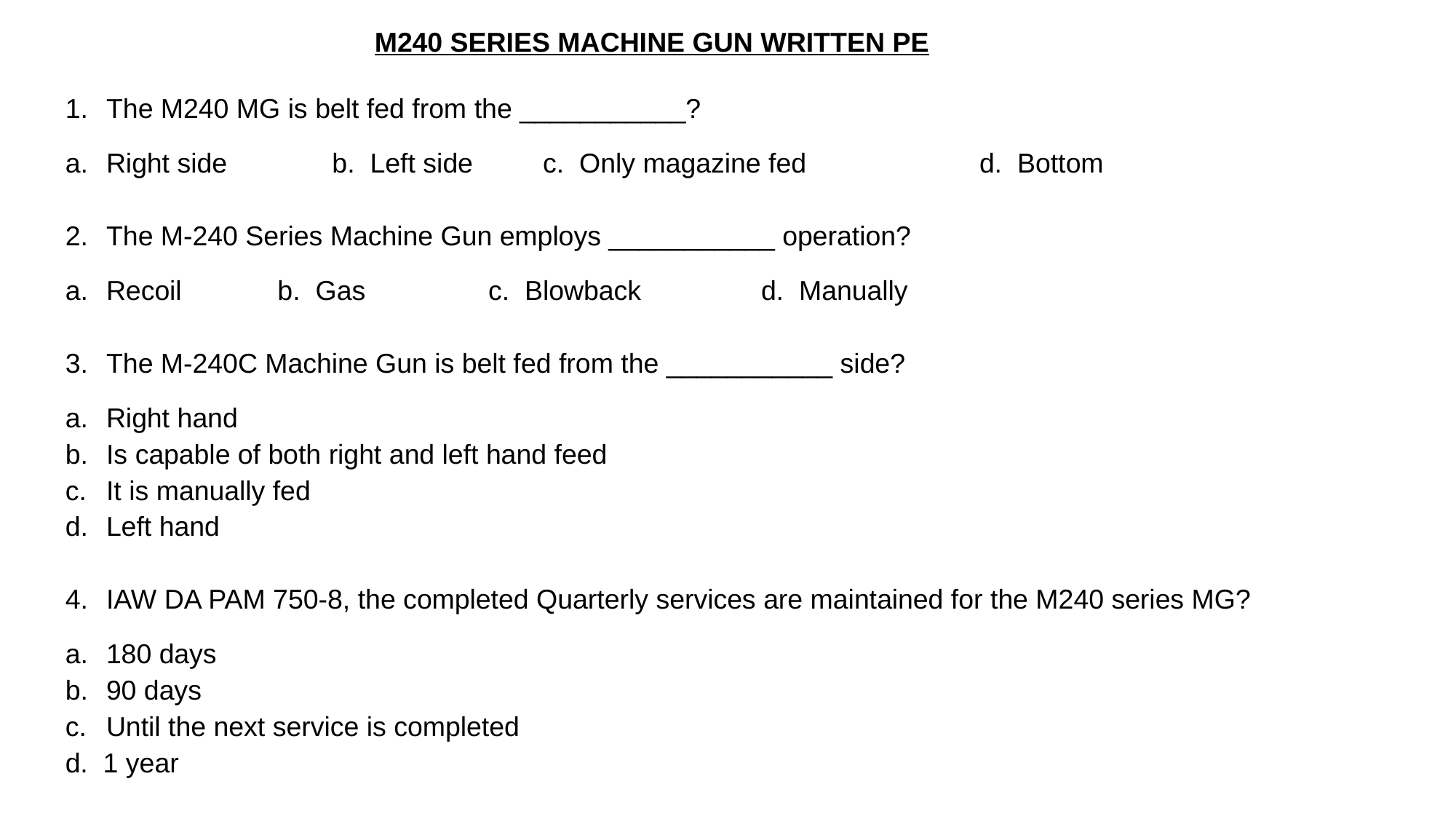

M240 SERIES MACHINE GUN WRITTEN PE
The M240 MG is belt fed from the ___________?

Right side		 b.  Left side 		c.  Only magazine fed		d.  Bottom

The M-240 Series Machine Gun employs ___________ operation?

Recoil		 b.  Gas 			c.  Blowback			d.  Manually

The M-240C Machine Gun is belt fed from the ___________ side?

Right hand

Is capable of both right and left hand feed

It is manually fed

Left hand

IAW DA PAM 750-8, the completed Quarterly services are maintained for the M240 series MG?

180 days

90 days

Until the next service is completed

d.  1 year